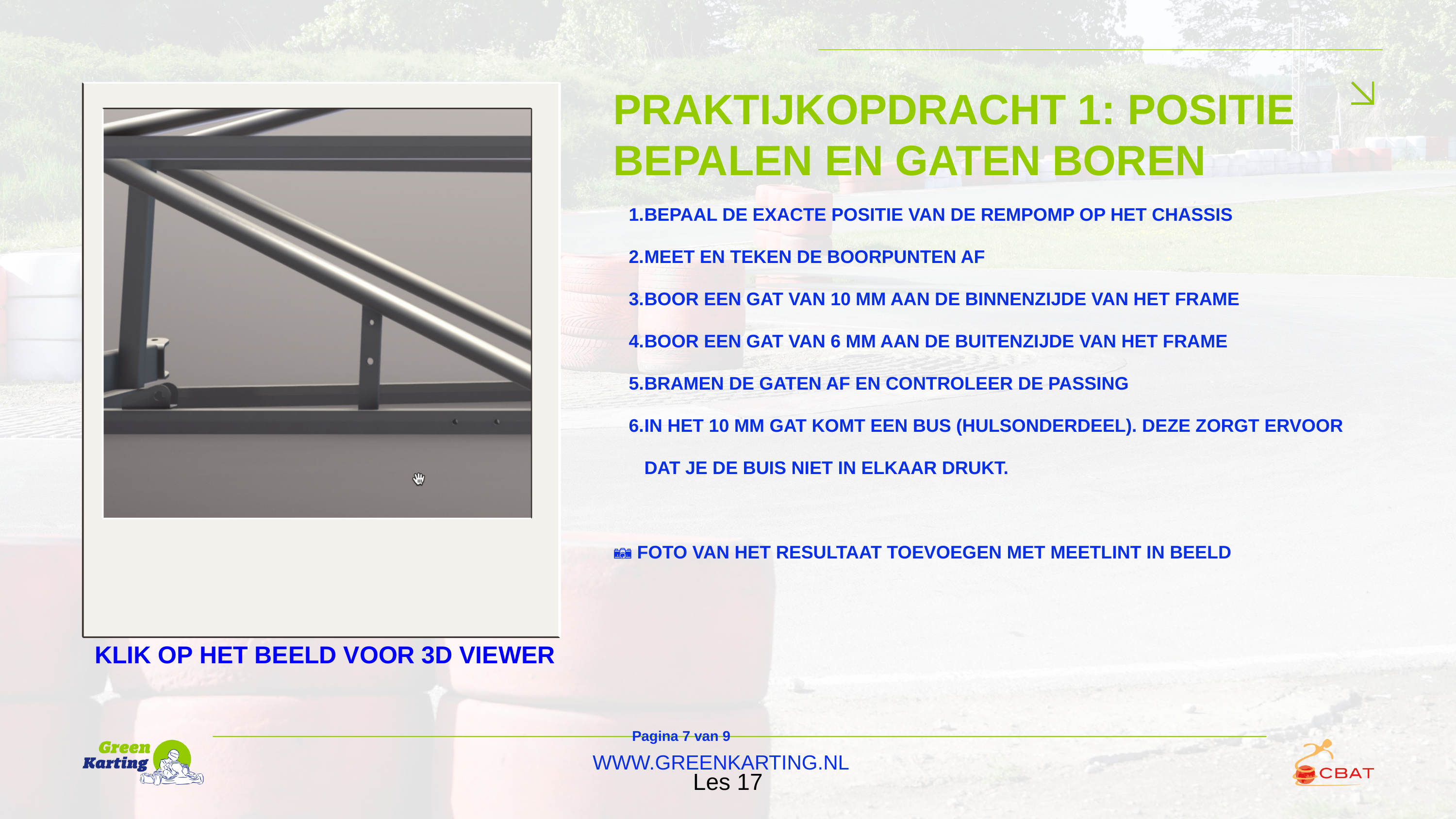

PRAKTIJKOPDRACHT 1: POSITIE BEPALEN EN GATEN BOREN

BEPAAL DE EXACTE POSITIE VAN DE REMPOMP OP HET CHASSIS
MEET EN TEKEN DE BOORPUNTEN AF
BOOR EEN GAT VAN 10 MM AAN DE BINNENZIJDE VAN HET FRAME
BOOR EEN GAT VAN 6 MM AAN DE BUITENZIJDE VAN HET FRAME
BRAMEN DE GATEN AF EN CONTROLEER DE PASSING
IN HET 10 MM GAT KOMT EEN BUS (HULSONDERDEEL). DEZE ZORGT ERVOOR DAT JE DE BUIS NIET IN ELKAAR DRUKT.

📷 FOTO VAN HET RESULTAAT TOEVOEGEN MET MEETLINT IN BEELD
KLIK OP HET BEELD VOOR 3D VIEWER
Pagina 7 van 9

WWW.GREENKARTING.NL
Les 17